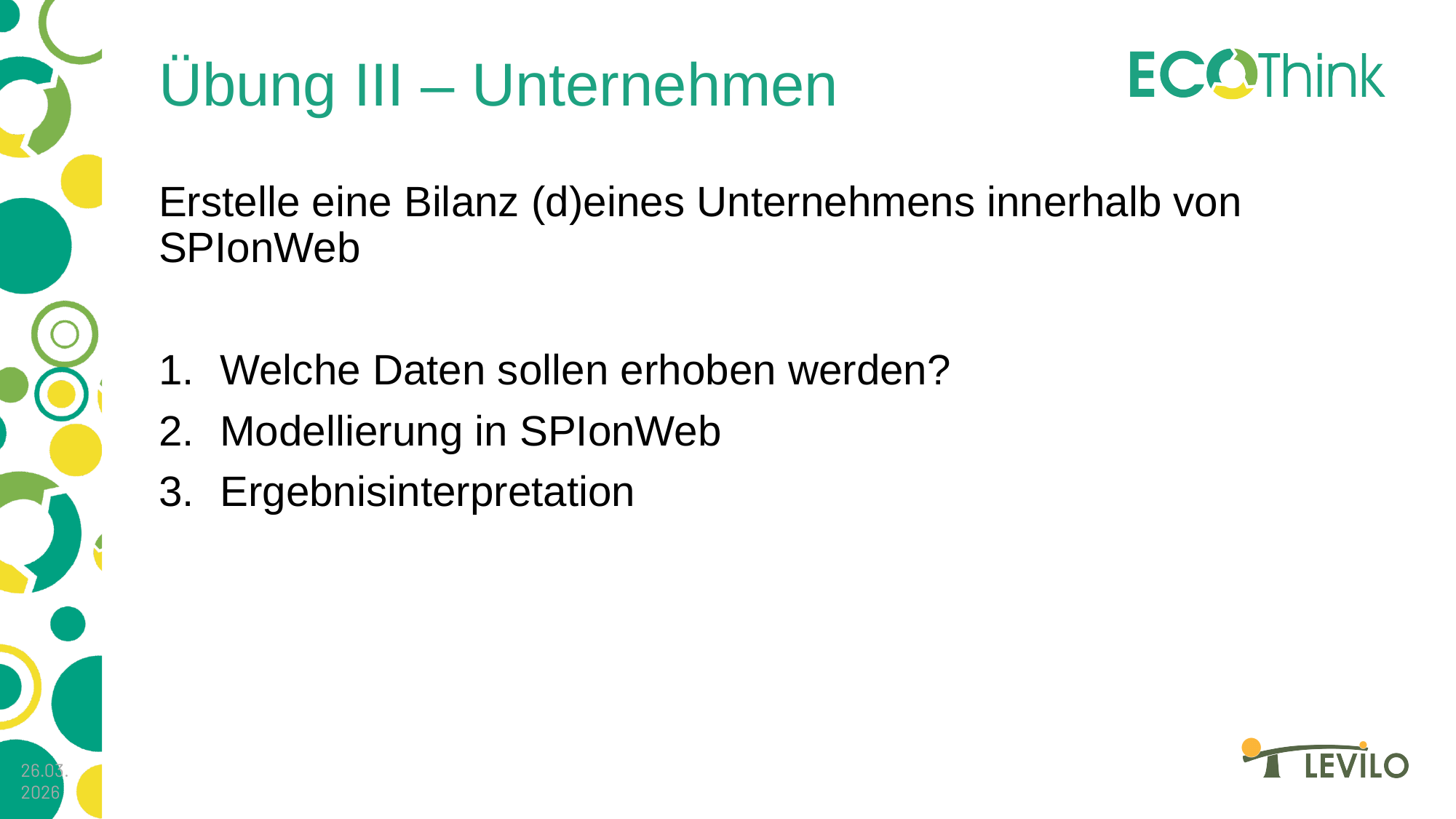

# Übung III – Unternehmen
Erstelle eine Bilanz (d)eines Unternehmens innerhalb von SPIonWeb

Welche Daten sollen erhoben werden?
Modellierung in SPIonWeb
Ergebnisinterpretation

26.03.2026